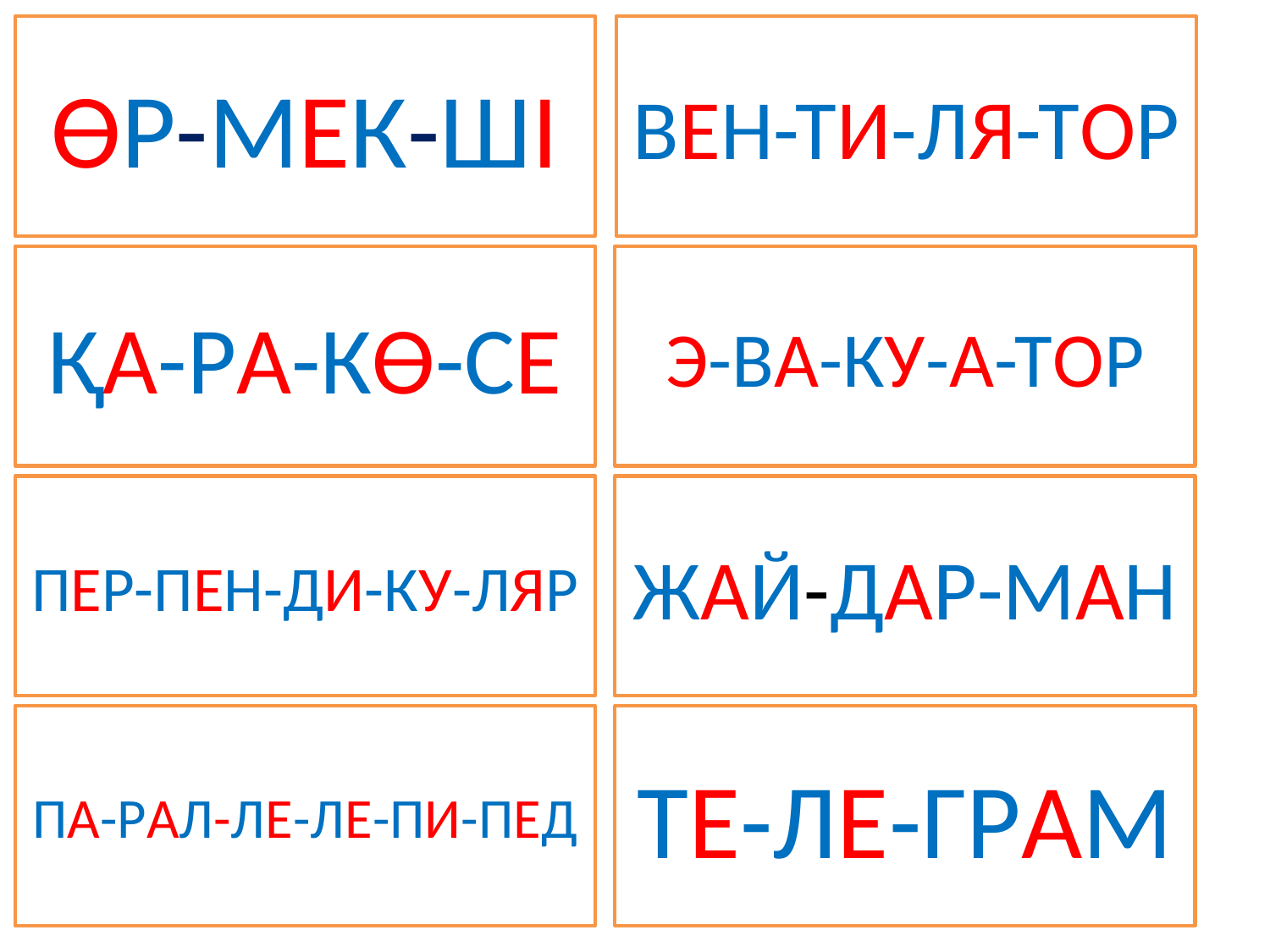

ӨР-МЕК-ШІ
ВЕН-ТИ-ЛЯ-ТОР
ҚА-РА-КӨ-СЕ
Э-ВА-КУ-А-ТОР
ПЕР-ПЕН-ДИ-КУ-ЛЯР
ЖАЙ-ДАР-МАН
ПА-РАЛ-ЛЕ-ЛЕ-ПИ-ПЕД
ТЕ-ЛЕ-ГРАМ